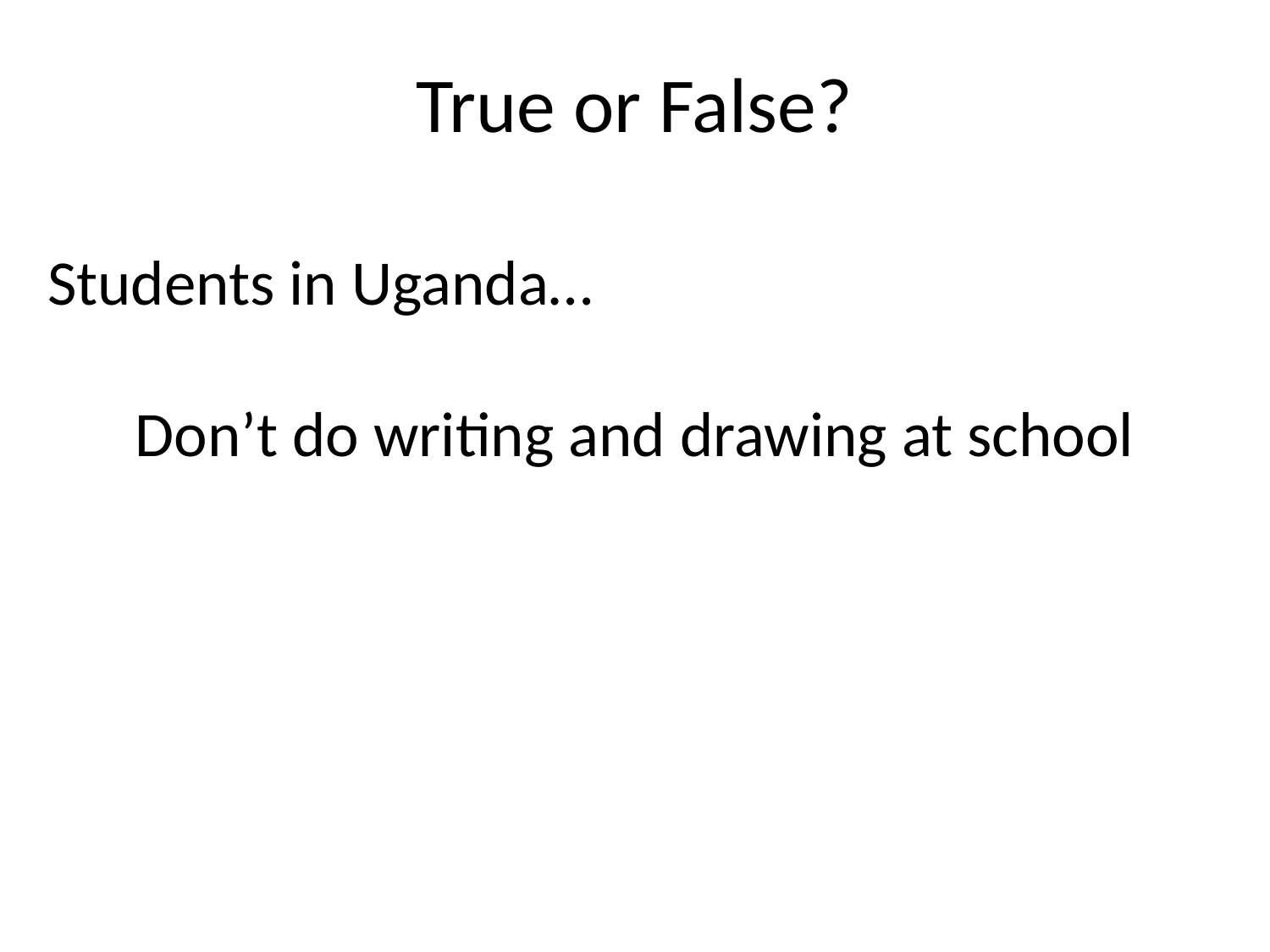

True or False?

Students in Uganda…

Don’t do writing and drawing at school